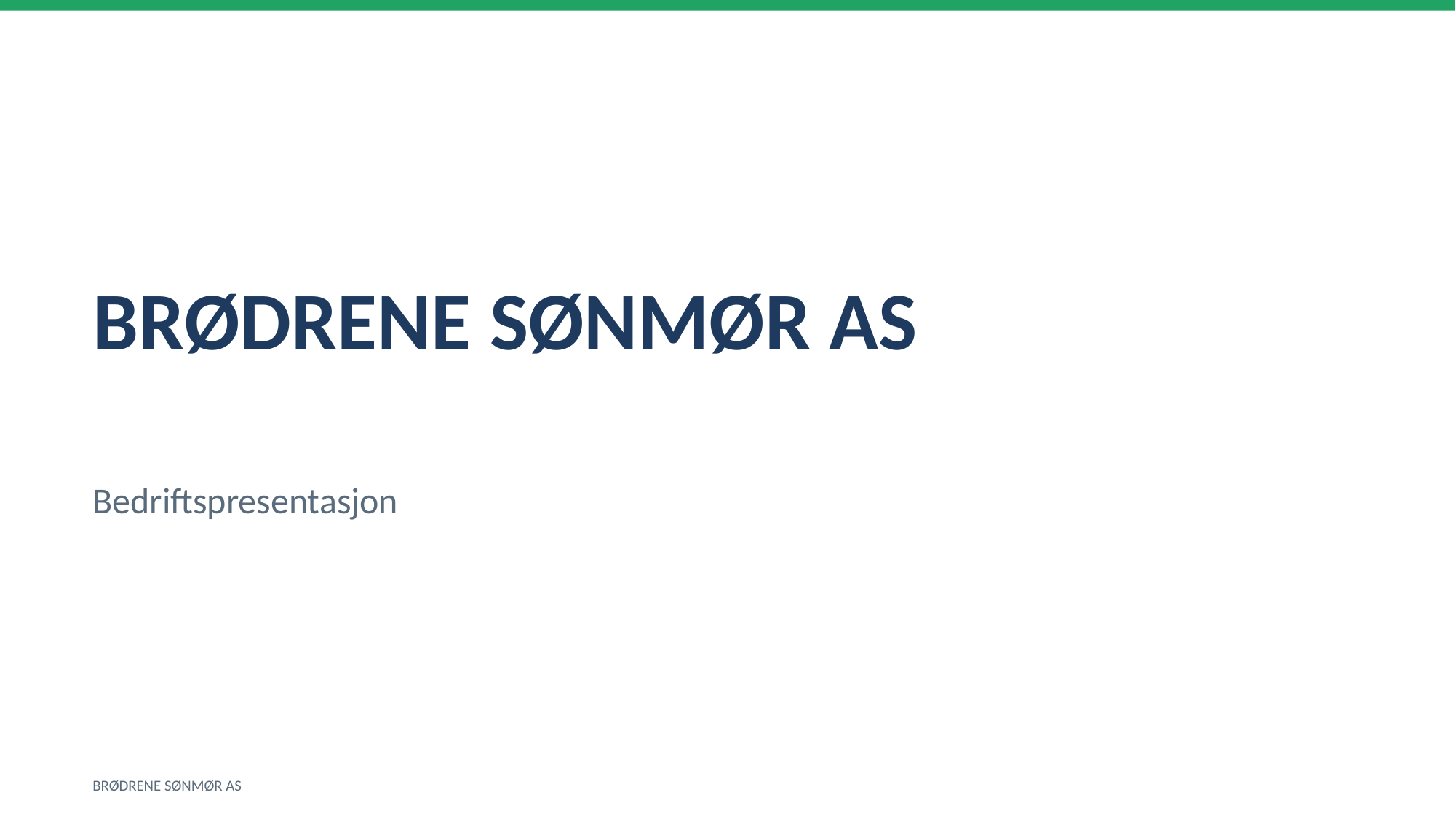

BRØDRENE SØNMØR AS
Bedriftspresentasjon
BRØDRENE SØNMØR AS